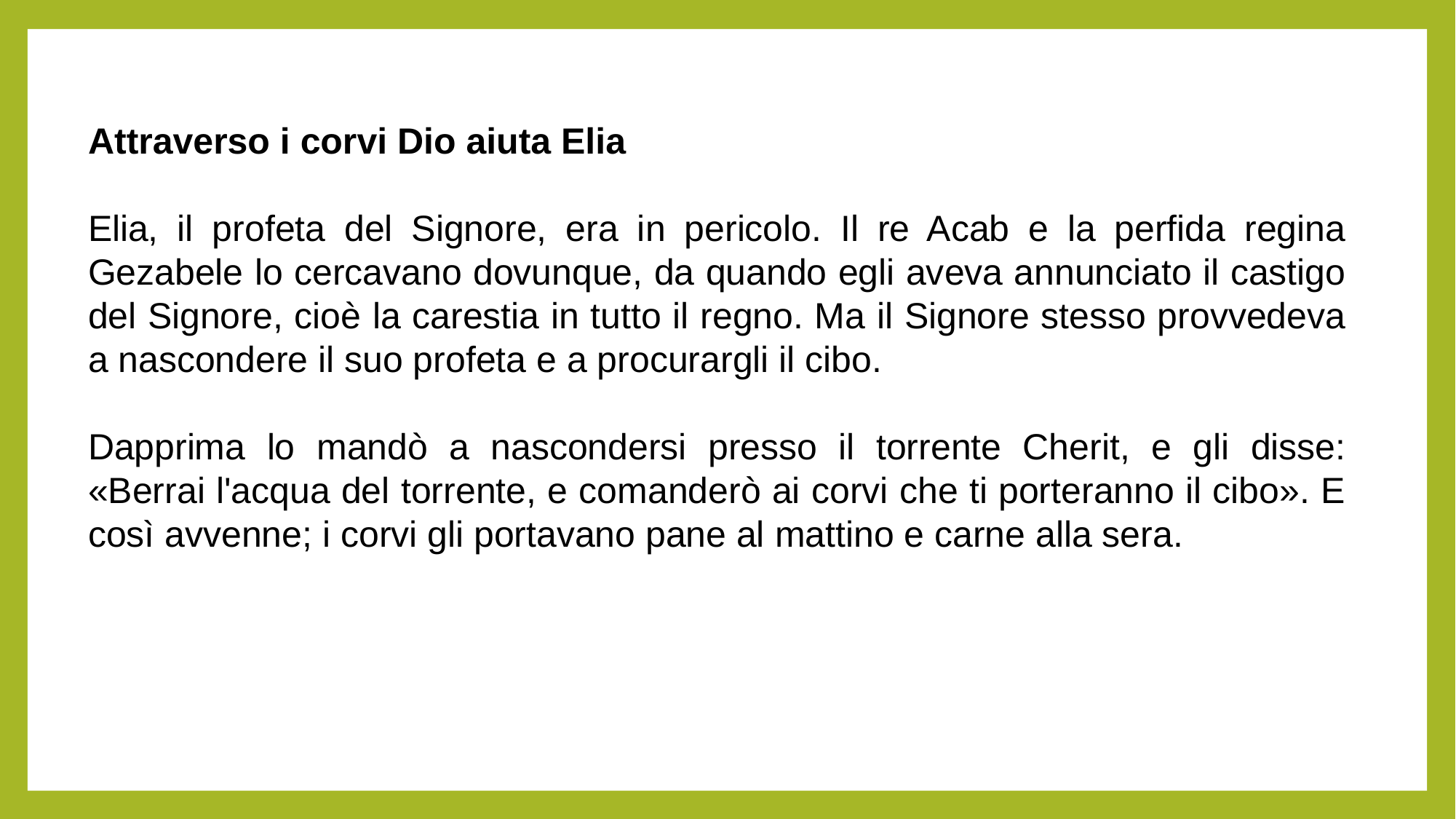

Attraverso i corvi Dio aiuta Elia

Elia, il profeta del Signore, era in pericolo. Il re Acab e la perfida regina Gezabele lo cercavano dovunque, da quando egli aveva annunciato il castigo del Signore, cioè la carestia in tutto il regno. Ma il Signore stesso provvedeva a nascondere il suo profeta e a procurargli il cibo.

Dapprima lo mandò a nascondersi presso il torrente Cherit, e gli disse: «Berrai l'acqua del torrente, e comanderò ai corvi che ti porteranno il cibo». E così avvenne; i corvi gli portavano pane al mattino e carne alla sera.